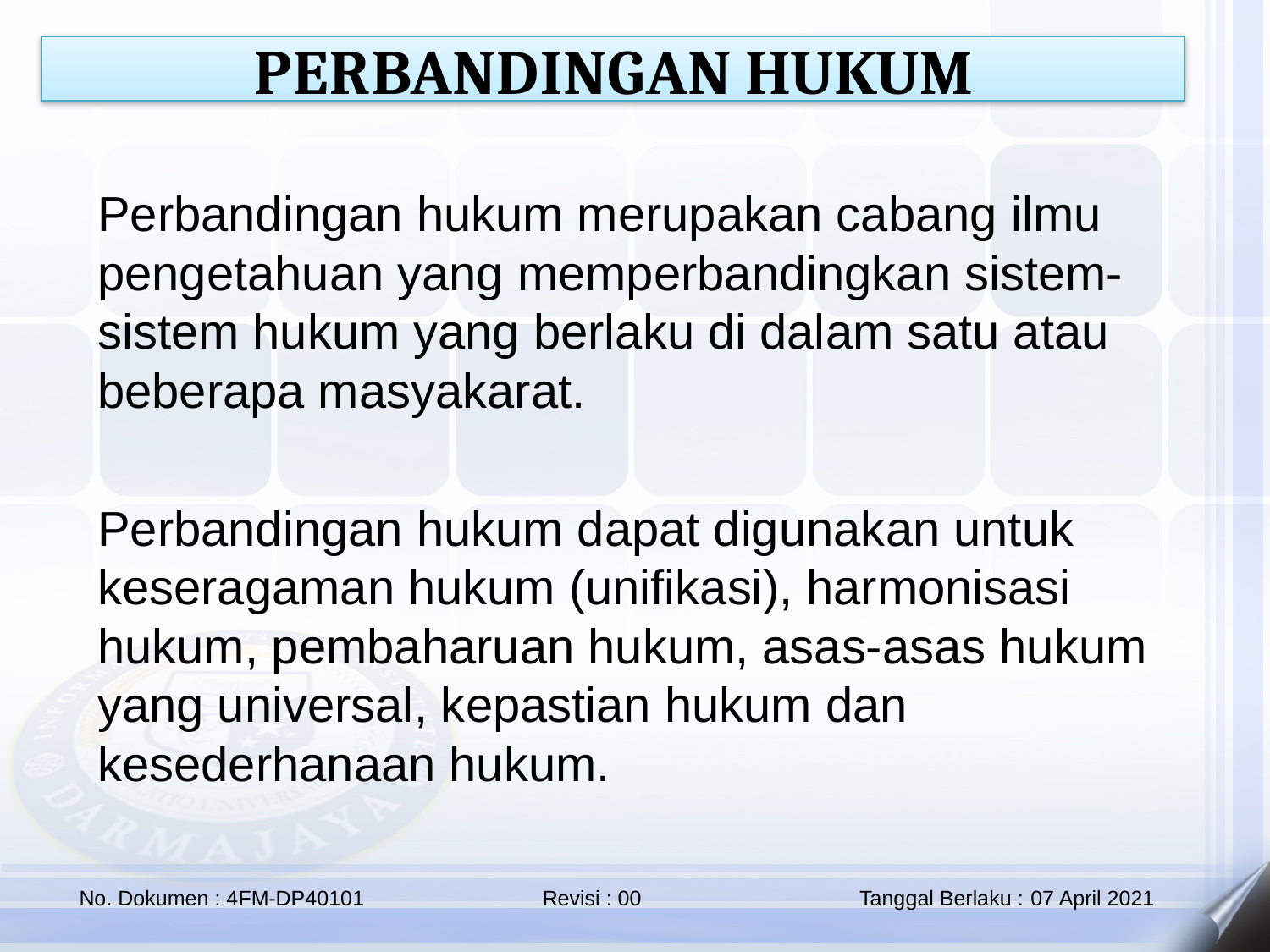

PERBANDINGAN HUKUM
Perbandingan hukum merupakan cabang ilmu pengetahuan yang memperbandingkan sistem-sistem hukum yang berlaku di dalam satu atau beberapa masyakarat.

Perbandingan hukum dapat digunakan untuk keseragaman hukum (unifikasi), harmonisasi hukum, pembaharuan hukum, asas-asas hukum yang universal, kepastian hukum dan kesederhanaan hukum.